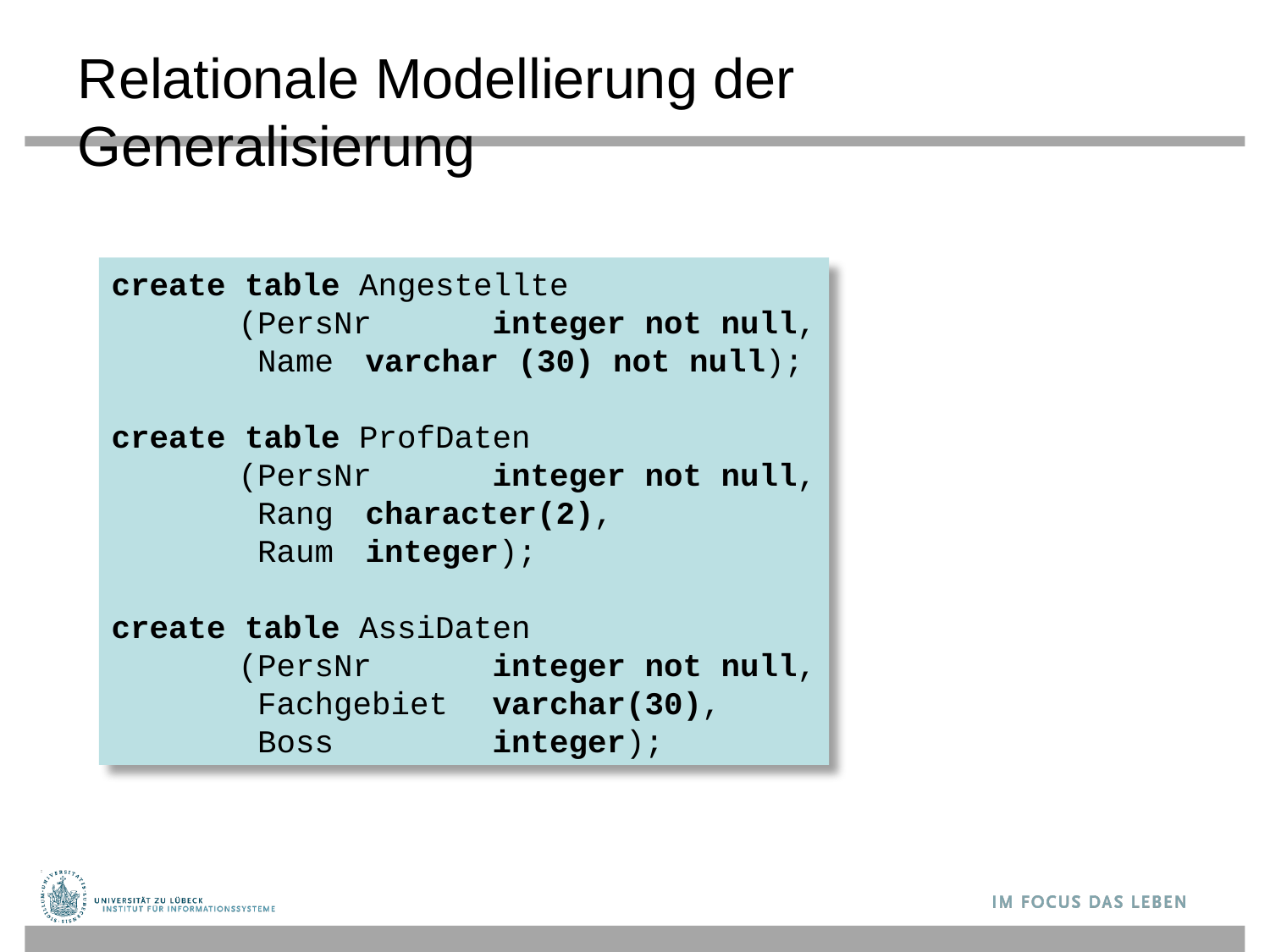

# Relationale Modellierung der Generalisierung

create table Angestellte
	(PersNr	integer not null,
	 Name	varchar (30) not null);

create table ProfDaten
	(PersNr	integer not null,
	 Rang	character(2),
	 Raum 	integer);

create table AssiDaten
	(PersNr	integer not null,
	 Fachgebiet	varchar(30),
	 Boss		integer);